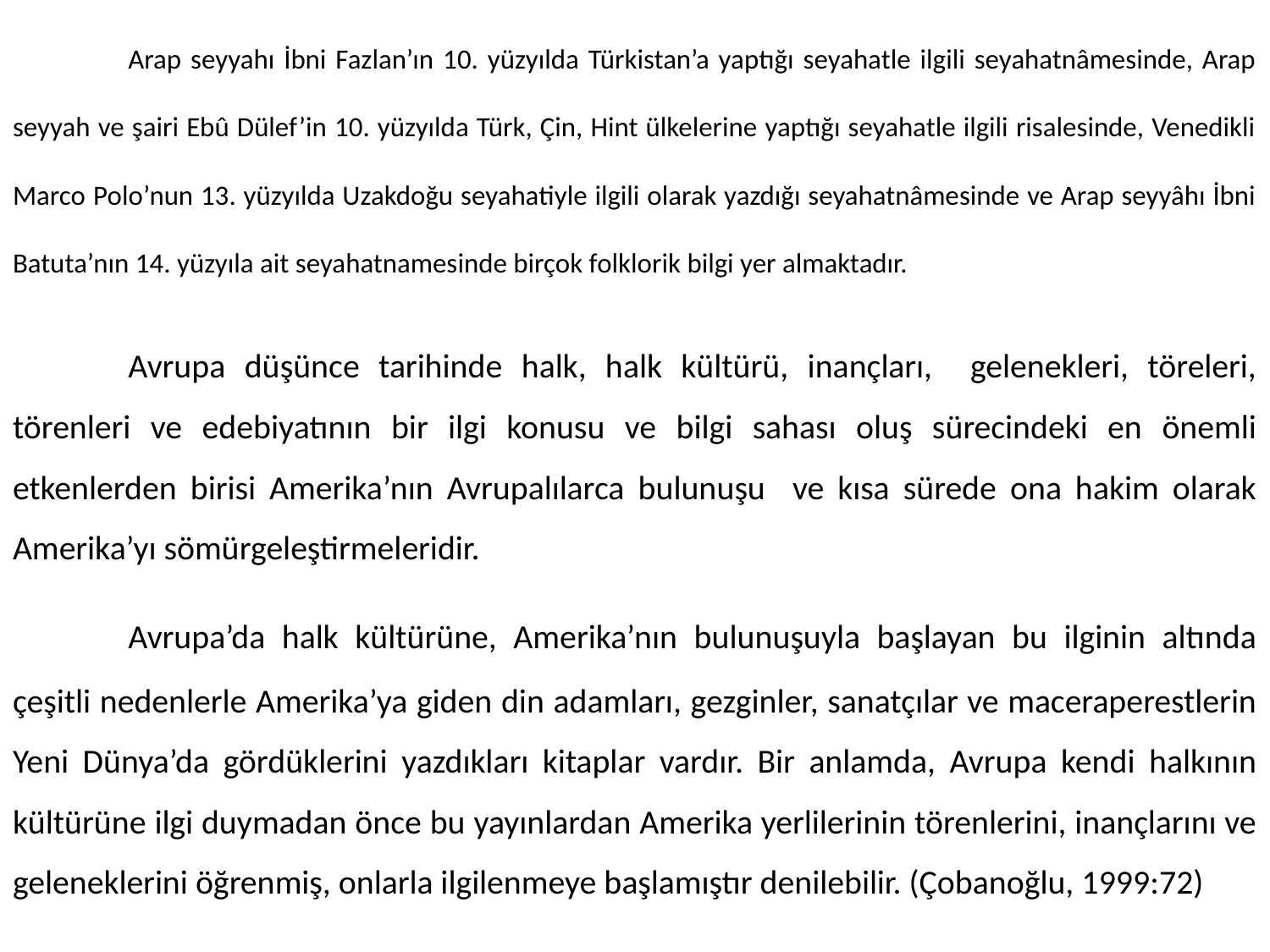

Arap seyyahı İbni Fazlan’ın 10. yüzyılda Türkistan’a yaptığı seyahatle ilgili seyahatnâmesinde, Arap seyyah ve şairi Ebû Dülef’in 10. yüzyılda Türk, Çin, Hint ülkelerine yaptığı seyahatle ilgili risalesinde, Venedikli Marco Polo’nun 13. yüzyılda Uzakdoğu seyahatiyle ilgili olarak yazdığı seyahatnâmesinde ve Arap seyyâhı İbni Batuta’nın 14. yüzyıla ait seyahatnamesinde birçok folklorik bilgi yer almaktadır.

	Avrupa düşünce tarihinde halk, halk kültürü, inançları,  gelenekleri, töreleri, törenleri ve edebiyatının bir ilgi konusu ve bilgi sahası oluş sürecindeki en önemli etkenlerden birisi Amerika’nın Avrupalılarca bulunuşu  ve kısa sürede ona hakim olarak Amerika’yı sömürgeleştirmeleridir.
	Avrupa’da halk kültürüne, Amerika’nın bulunuşuyla başlayan bu ilginin altında çeşitli nedenlerle Amerika’ya giden din adamları, gezginler, sanatçılar ve maceraperestlerin Yeni Dünya’da gördüklerini yazdıkları kitaplar vardır. Bir anlamda, Avrupa kendi halkının kültürüne ilgi duymadan önce bu yayınlardan Amerika yerlilerinin törenlerini, inançlarını ve geleneklerini öğrenmiş, onlarla ilgilenmeye başlamıştır denilebilir. (Çobanoğlu, 1999:72)